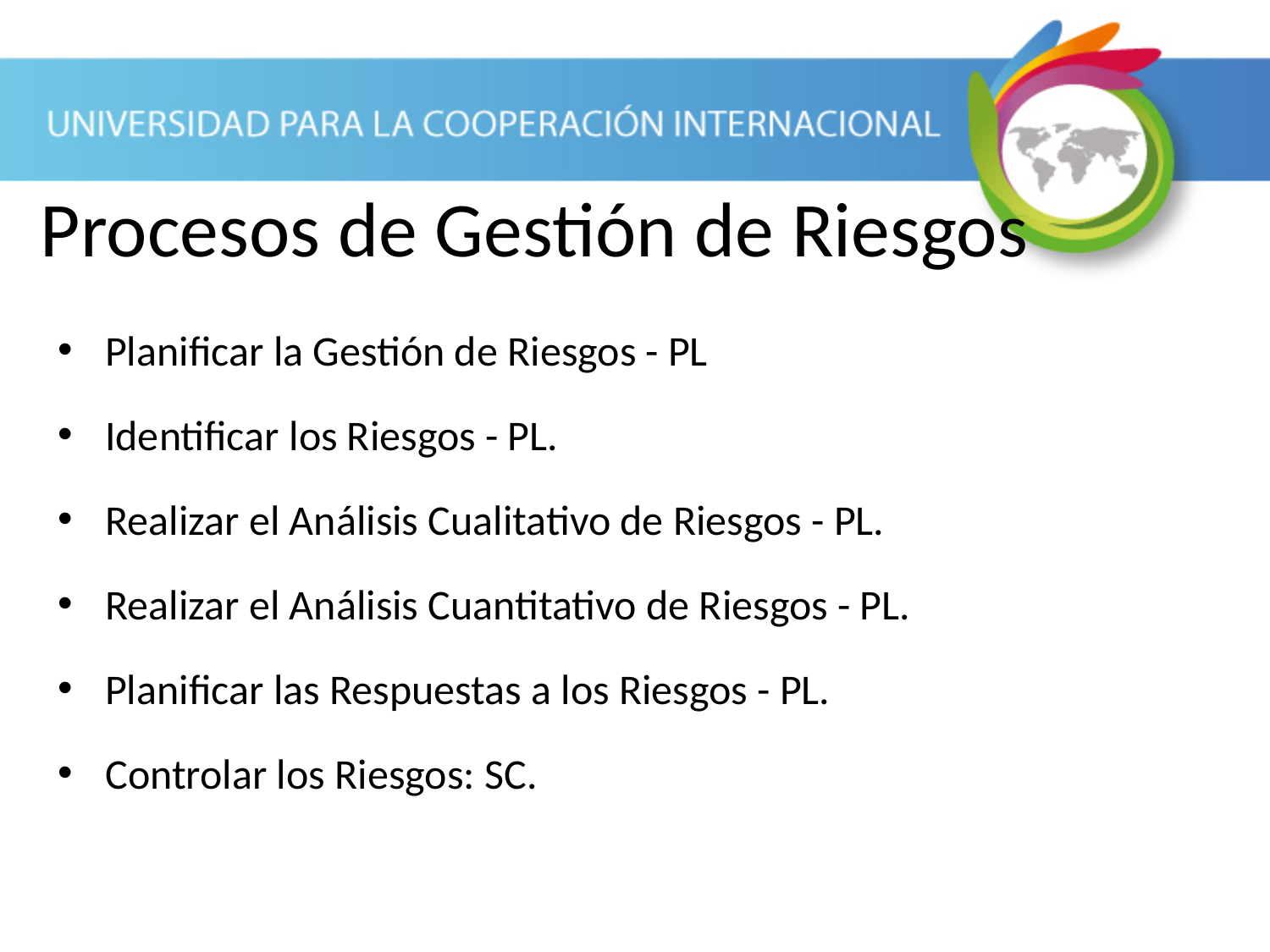

Procesos de Gestión de Riesgos
Planificar la Gestión de Riesgos - PL
Identificar los Riesgos - PL.
Realizar el Análisis Cualitativo de Riesgos - PL.
Realizar el Análisis Cuantitativo de Riesgos - PL.
Planificar las Respuestas a los Riesgos - PL.
Controlar los Riesgos: SC.